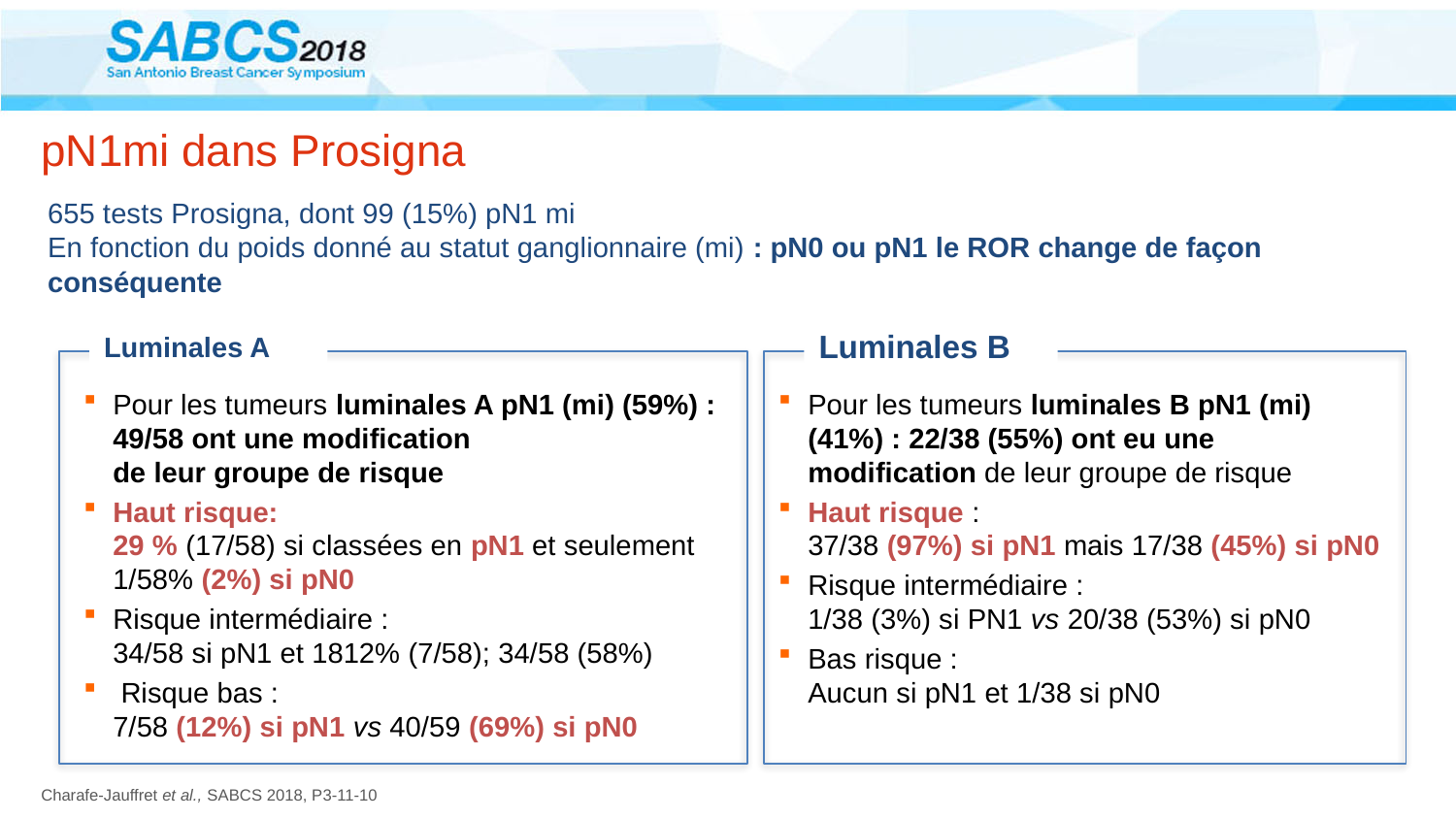

pN1mi dans Prosigna
# 655 tests Prosigna, dont 99 (15%) pN1 mi En fonction du poids donné au statut ganglionnaire (mi) : pN0 ou pN1 le ROR change de façon conséquente
Luminales B
Luminales A

Pour les tumeurs luminales A pN1 (mi) (59%) : 49/58 ont une modification
de leur groupe de risque
Haut risque:
29 % (17/58) si classées en pN1 et seulement 1/58% (2%) si pN0
Risque intermédiaire :
34/58 si pN1 et 1812% (7/58); 34/58 (58%)
 Risque bas :
7/58 (12%) si pN1 vs 40/59 (69%) si pN0
Pour les tumeurs luminales B pN1 (mi) (41%) : 22/38 (55%) ont eu une modification de leur groupe de risque
Haut risque :
37/38 (97%) si pN1 mais 17/38 (45%) si pN0
Risque intermédiaire :
1/38 (3%) si PN1 vs 20/38 (53%) si pN0
Bas risque :
Aucun si pN1 et 1/38 si pN0
Charafe-Jauffret et al., SABCS 2018, P3-11-10